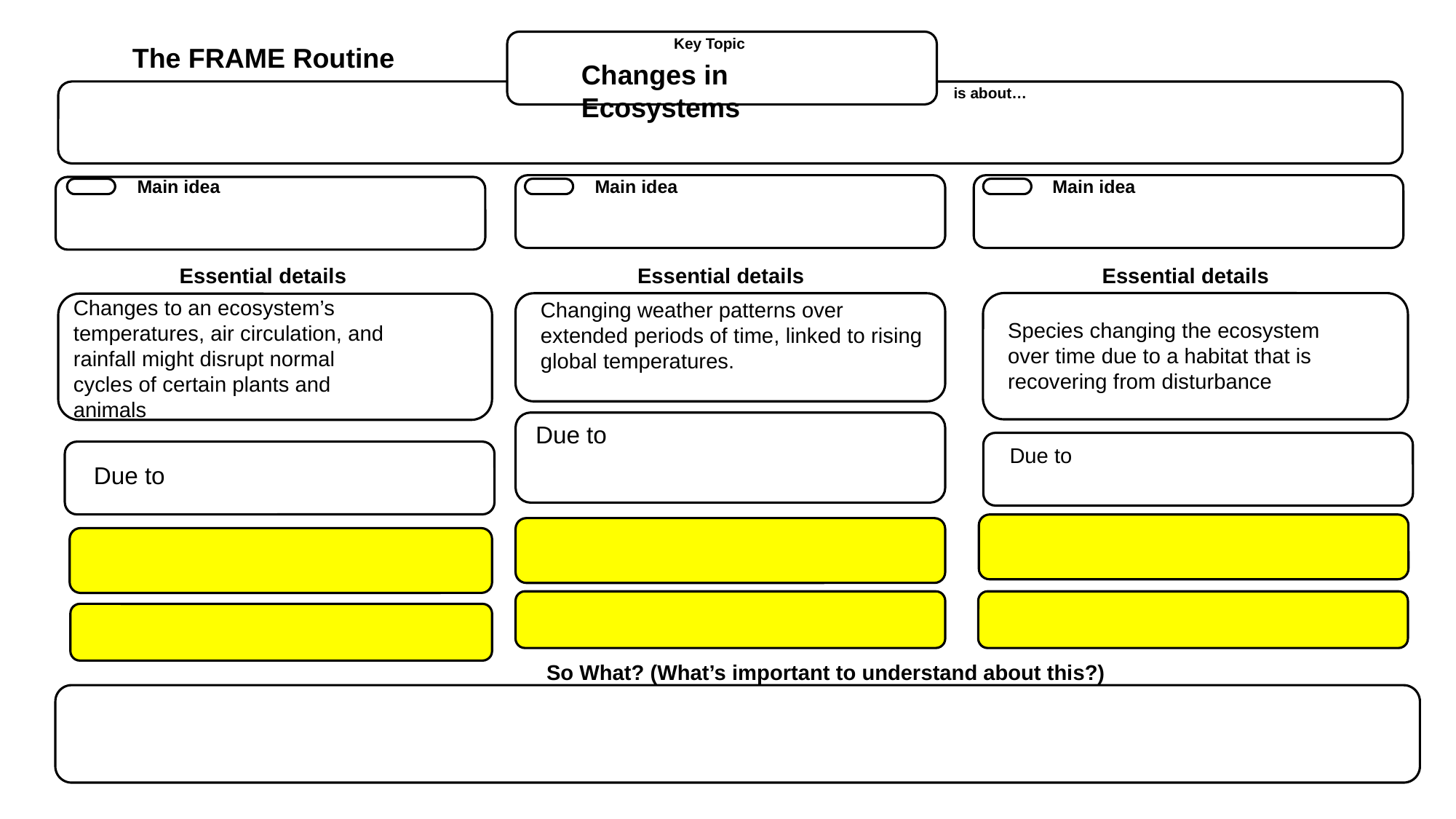

Key Topic

The FRAME Routine
is about…

Main idea
Main idea
Main idea

Essential details
Essential details
Essential details

So What? (What’s important to understand about this?)

Changes in Ecosystems

Changes to an ecosystem’s temperatures, air circulation, and rainfall might disrupt normal cycles of certain plants and animals
Changing weather patterns over extended periods of time, linked to rising global temperatures.

Species changing the ecosystem over time due to a habitat that is recovering from disturbance

 Due to

 Due to

 Due to